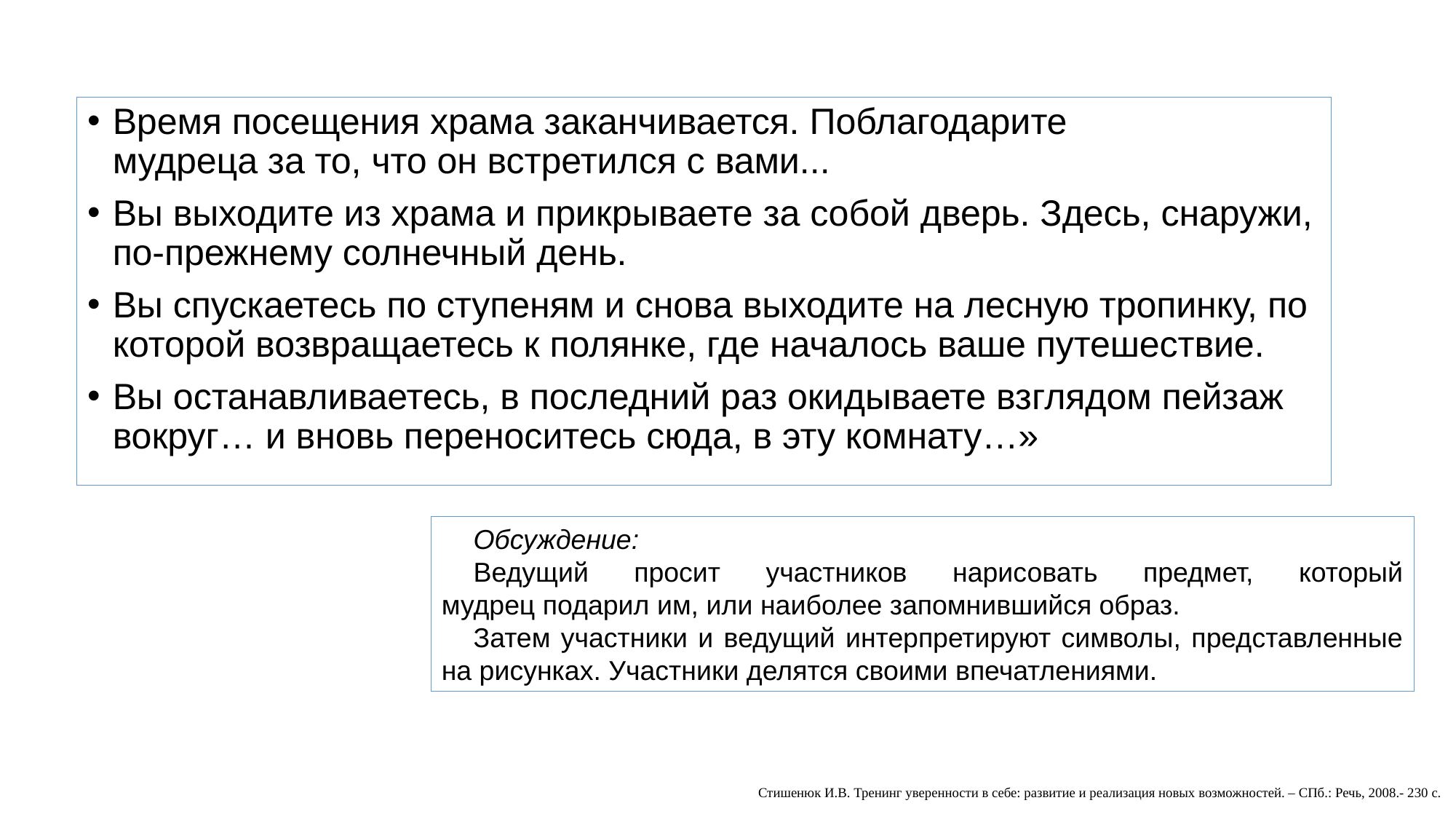

Время посещения храма заканчивается. Поблагодарите
мудреца за то, что он встретился с вами...
Вы выходите из храма и прикрываете за собой дверь. Здесь, снаружи, по-прежнему солнечный день.
Вы спускаетесь по ступеням и снова выходите на лесную тропинку, по которой возвращаетесь к полянке, где началось ваше путешествие.
Вы останавливаетесь, в последний раз окидываете взглядом пейзаж вокруг… и вновь переноситесь сюда, в эту комнату…»
Обсуждение:
Ведущий просит участников нарисовать предмет, который
мудрец подарил им, или наиболее запомнившийся образ.
Затем участники и ведущий интерпретируют символы, представленные на рисунках. Участники делятся своими впечатлениями.
Стишенюк И.В. Тренинг уверенности в себе: развитие и реализация новых возможностей. – СПб.: Речь, 2008.- 230 с.